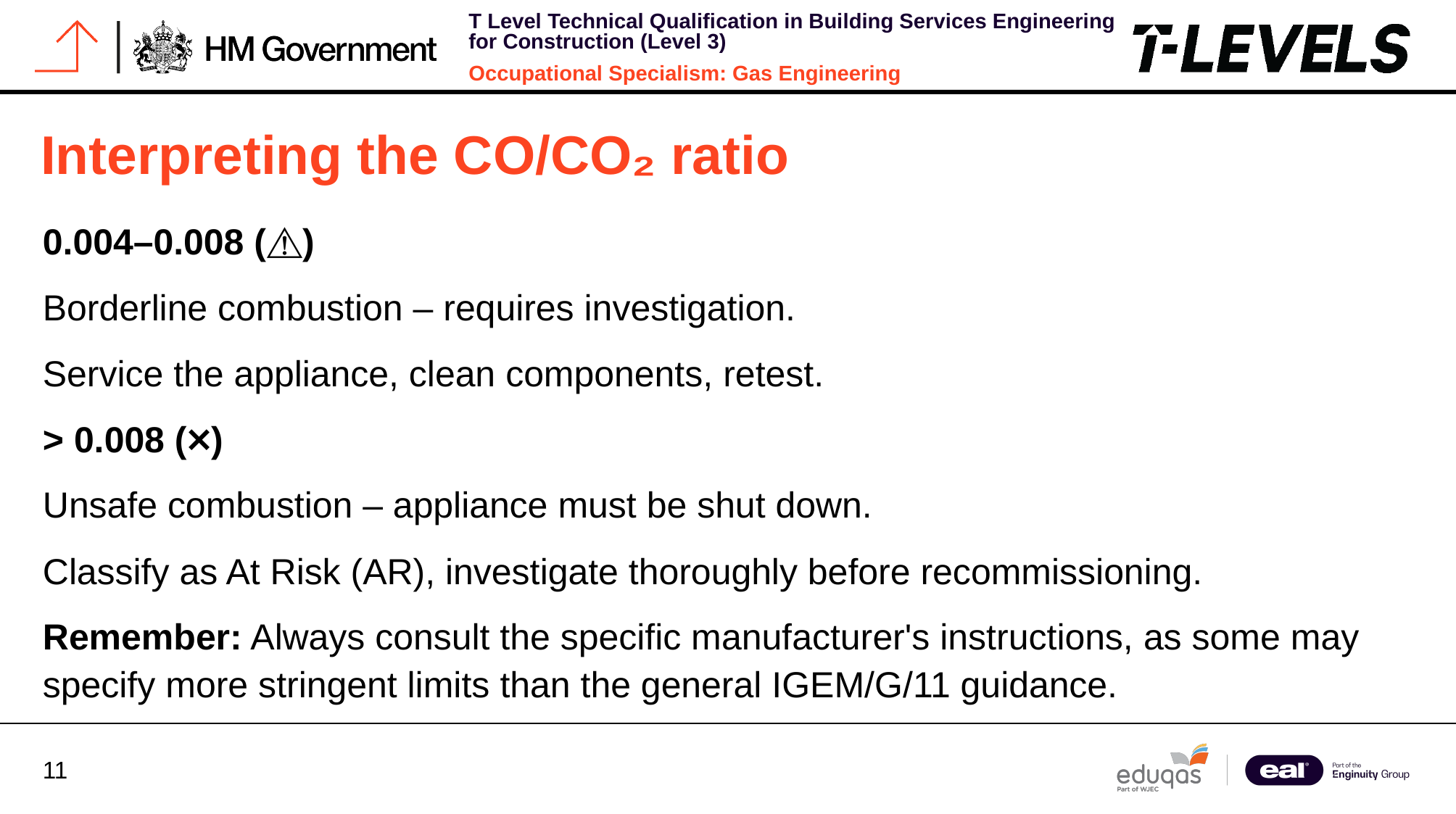

# Interpreting the CO/CO₂ ratio
0.004–0.008 (⚠️)
Borderline combustion – requires investigation.
Service the appliance, clean components, retest.
> 0.008 (❌)
Unsafe combustion – appliance must be shut down.
Classify as At Risk (AR), investigate thoroughly before recommissioning.
Remember: Always consult the specific manufacturer's instructions, as some may specify more stringent limits than the general IGEM/G/11 guidance.